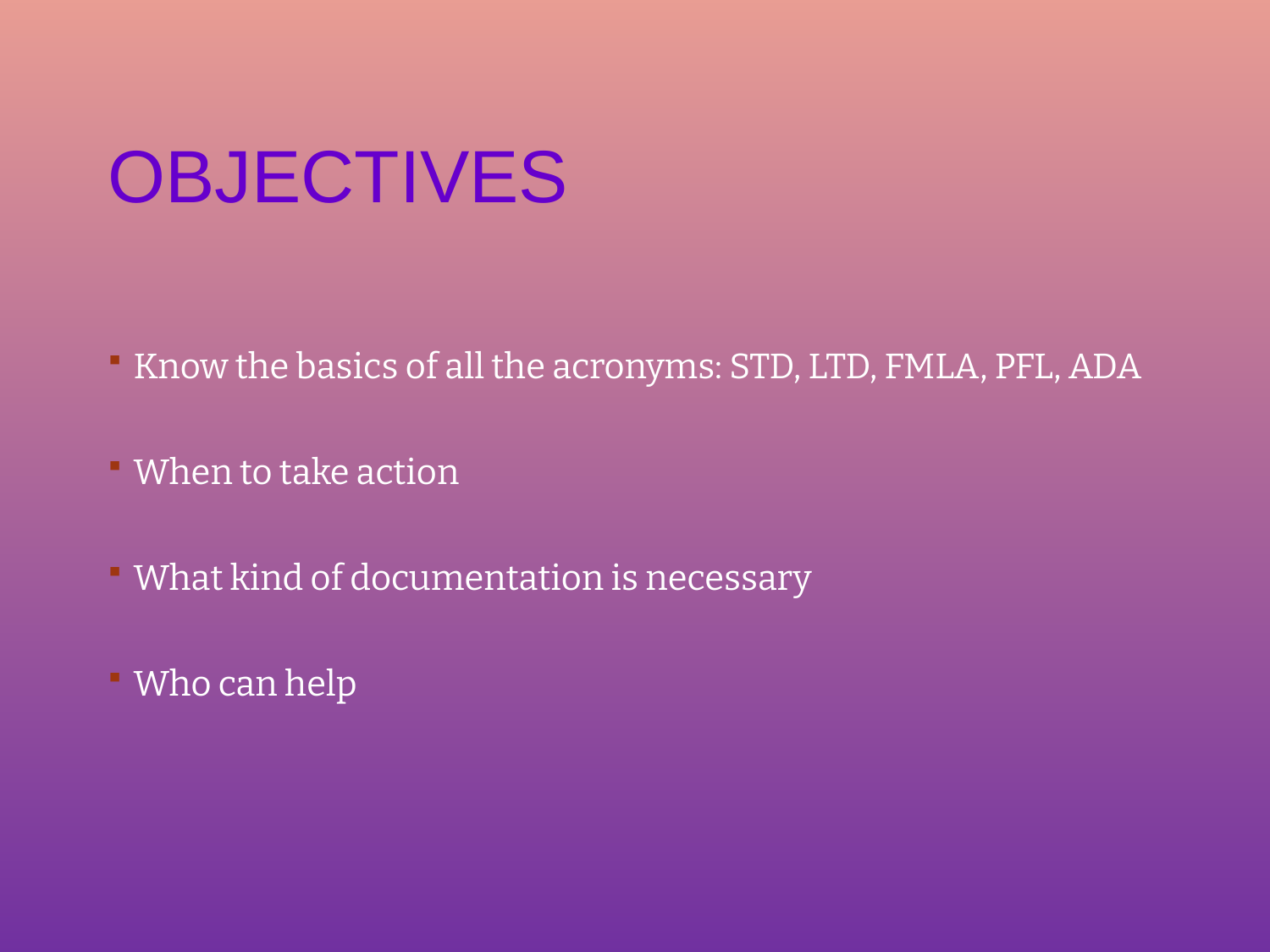

# Objectives
Know the basics of all the acronyms: STD, LTD, FMLA, PFL, ADA
When to take action
What kind of documentation is necessary
Who can help